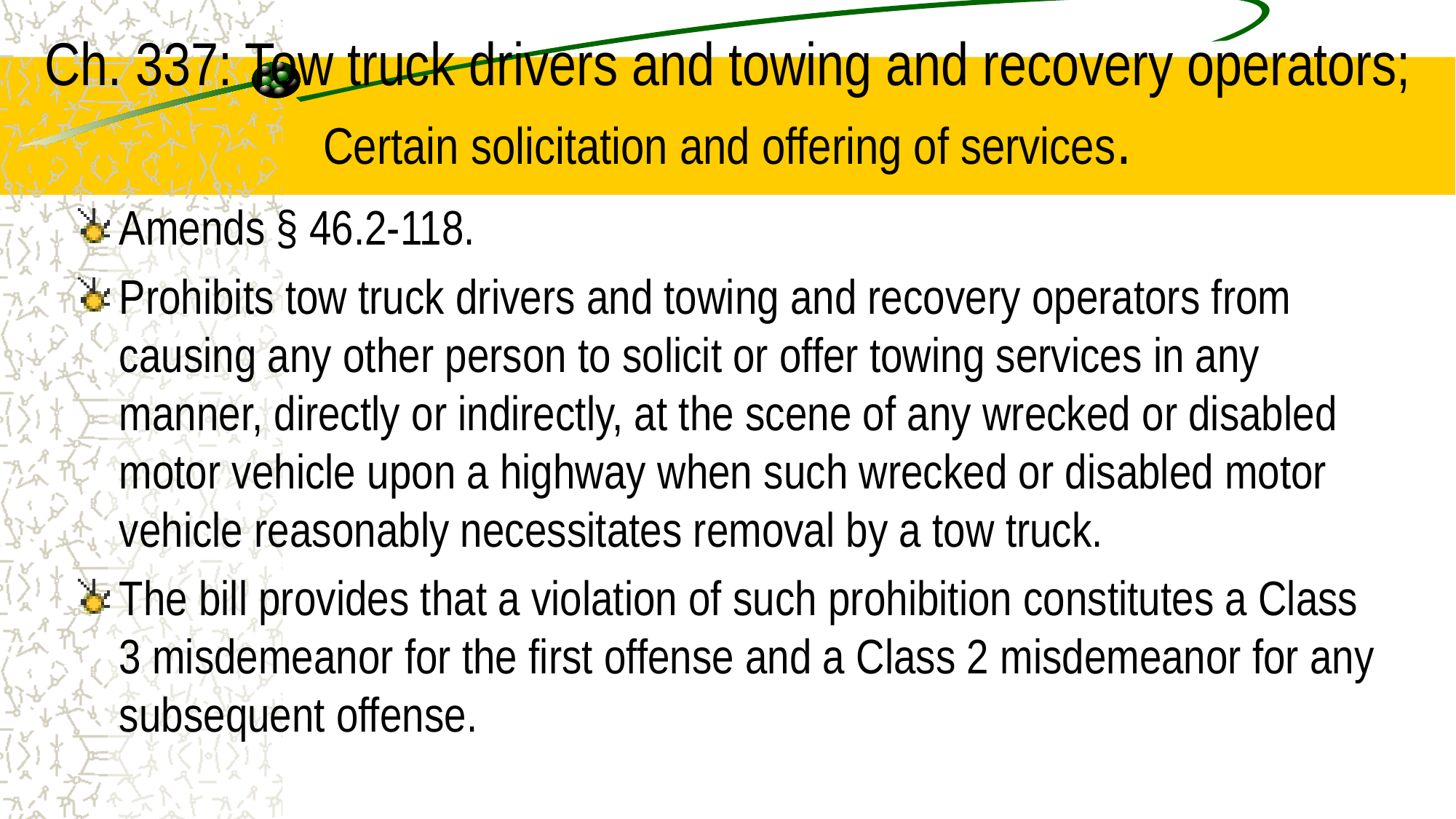

# Ch. 337: Tow truck drivers and towing and recovery operators; Certain solicitation and offering of services.
Amends § 46.2-118.
Prohibits tow truck drivers and towing and recovery operators from causing any other person to solicit or offer towing services in any manner, directly or indirectly, at the scene of any wrecked or disabled motor vehicle upon a highway when such wrecked or disabled motor vehicle reasonably necessitates removal by a tow truck.
The bill provides that a violation of such prohibition constitutes a Class 3 misdemeanor for the first offense and a Class 2 misdemeanor for any subsequent offense.